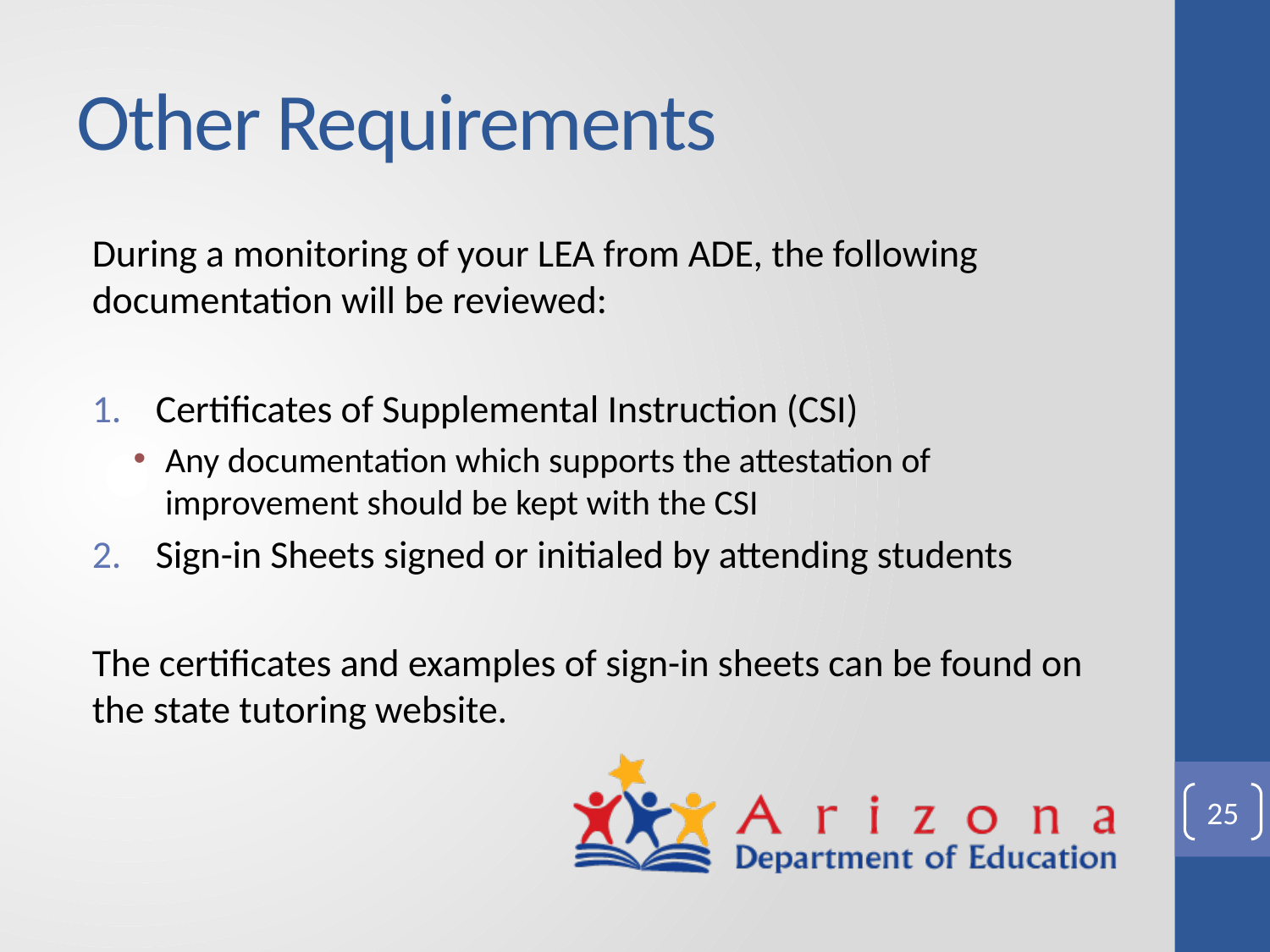

# Other Requirements
During a monitoring of your LEA from ADE, the following documentation will be reviewed:

Certificates of Supplemental Instruction (CSI)
Any documentation which supports the attestation of improvement should be kept with the CSI
Sign-in Sheets signed or initialed by attending students

The certificates and examples of sign-in sheets can be found on the state tutoring website.
25